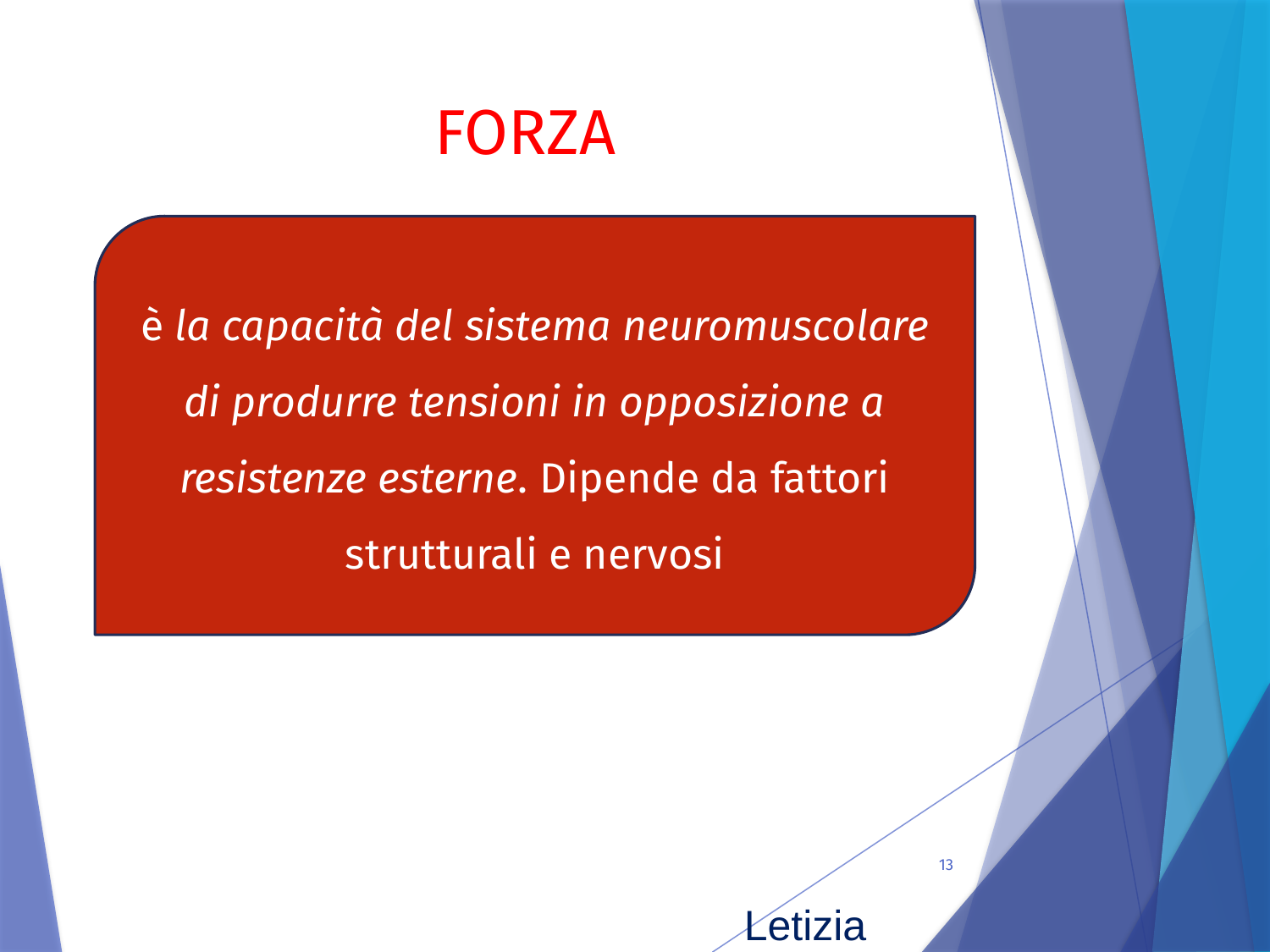

# FORZA
è la capacità del sistema neuromuscolare di produrre tensioni in opposizione a resistenze esterne. Dipende da fattori strutturali e nervosi

13

Letizia Fioravanti